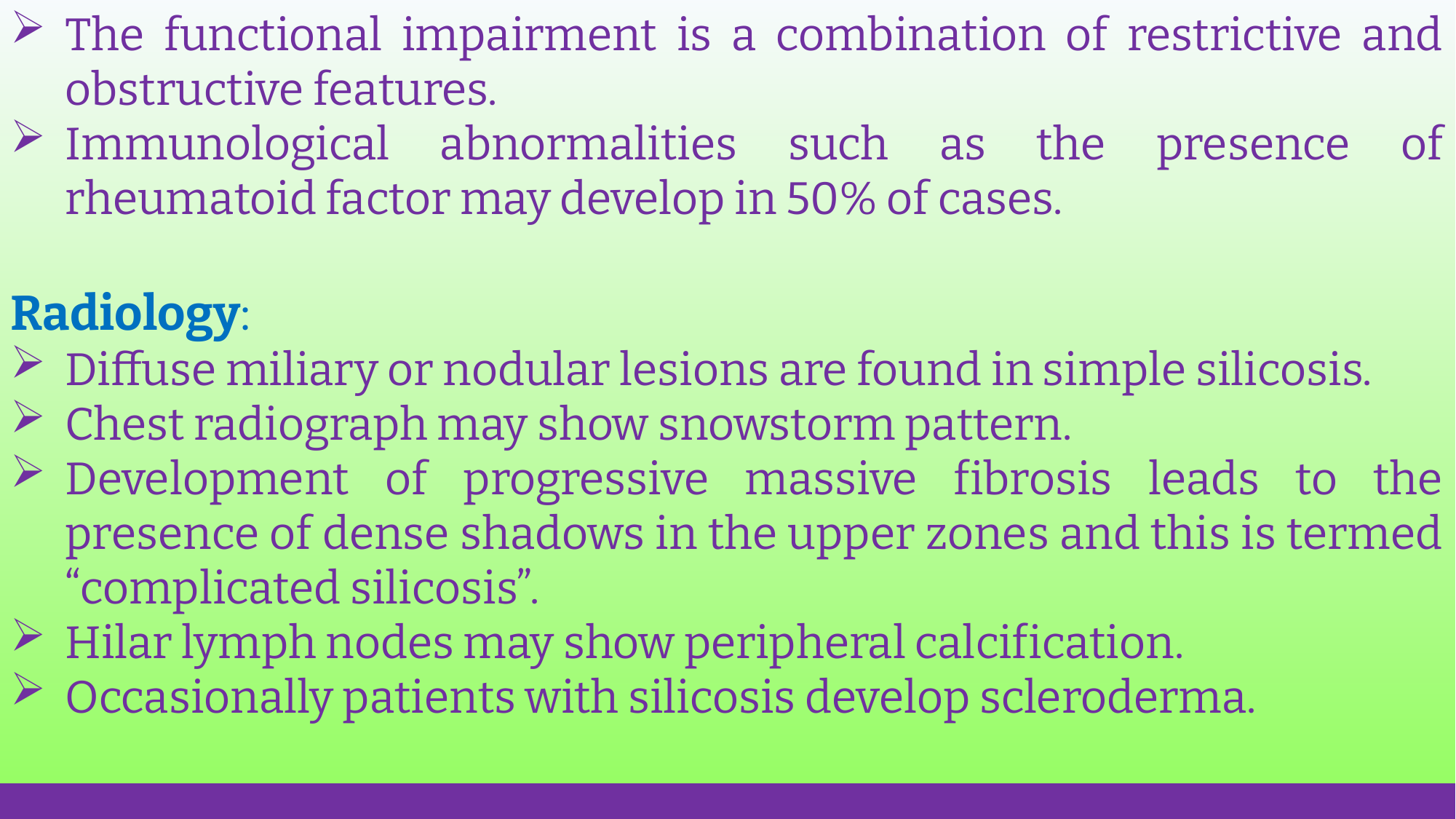

The functional impairment is a combination of restrictive and obstructive features.
Immunological abnormalities such as the presence of rheumatoid factor may develop in 50% of cases.

Radiology:
Diffuse miliary or nodular lesions are found in simple silicosis.
Chest radiograph may show snowstorm pattern.
Development of progressive massive fibrosis leads to the presence of dense shadows in the upper zones and this is termed “complicated silicosis”.
Hilar lymph nodes may show peripheral calcification.
Occasionally patients with silicosis develop scleroderma.